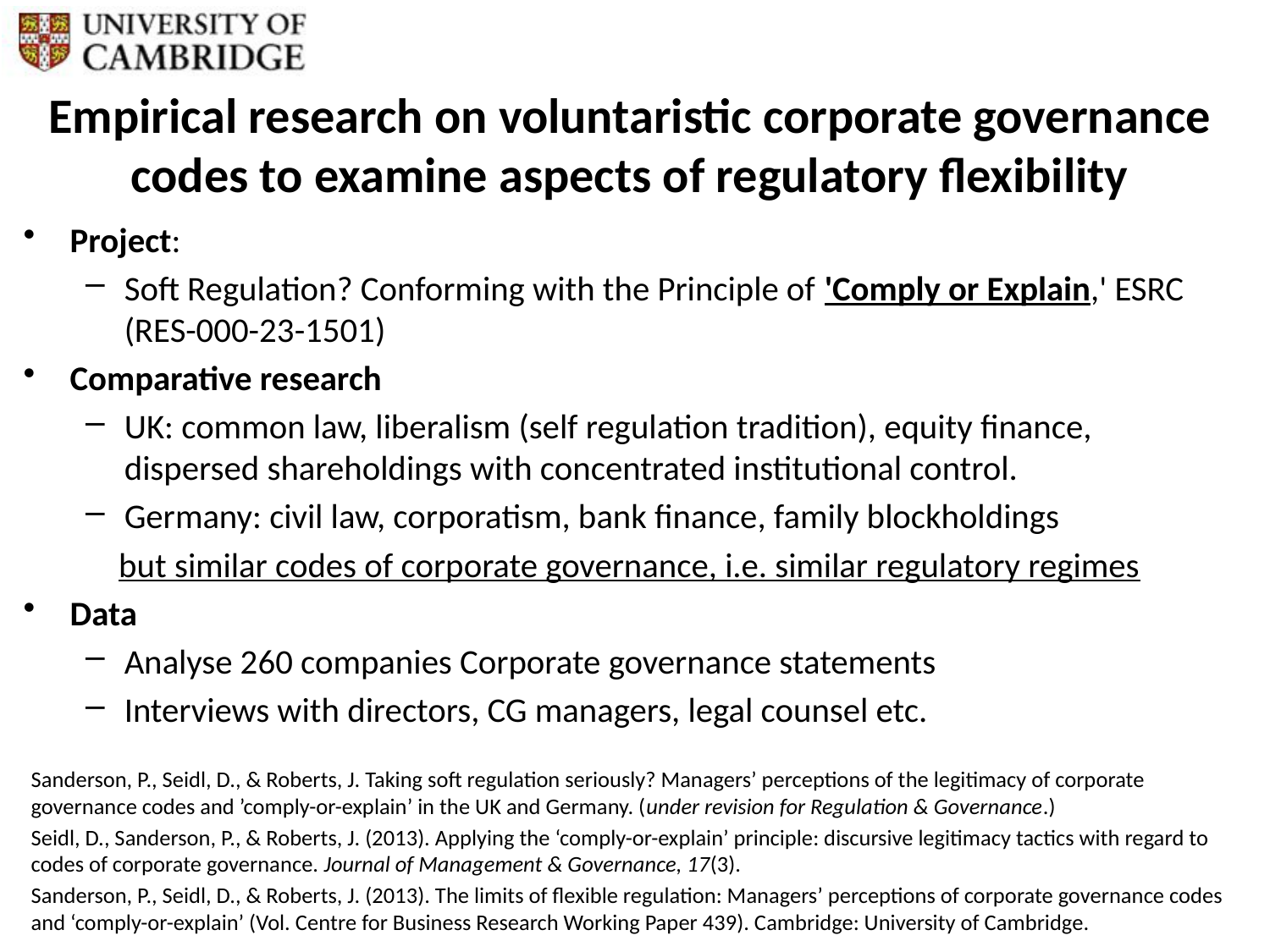

# Empirical research on voluntaristic corporate governance codes to examine aspects of regulatory flexibility
Project:
Soft Regulation? Conforming with the Principle of 'Comply or Explain,' ESRC (RES-000-23-1501)
Comparative research
UK: common law, liberalism (self regulation tradition), equity finance, dispersed shareholdings with concentrated institutional control.
Germany: civil law, corporatism, bank finance, family blockholdings
but similar codes of corporate governance, i.e. similar regulatory regimes
Data
Analyse 260 companies Corporate governance statements
Interviews with directors, CG managers, legal counsel etc.

Sanderson, P., Seidl, D., & Roberts, J. Taking soft regulation seriously? Managers’ perceptions of the legitimacy of corporate governance codes and ’comply-or-explain’ in the UK and Germany. (under revision for Regulation & Governance.)
Seidl, D., Sanderson, P., & Roberts, J. (2013). Applying the ‘comply-or-explain’ principle: discursive legitimacy tactics with regard to codes of corporate governance. Journal of Management & Governance, 17(3).
Sanderson, P., Seidl, D., & Roberts, J. (2013). The limits of flexible regulation: Managers’ perceptions of corporate governance codes and ‘comply-or-explain’ (Vol. Centre for Business Research Working Paper 439). Cambridge: University of Cambridge.